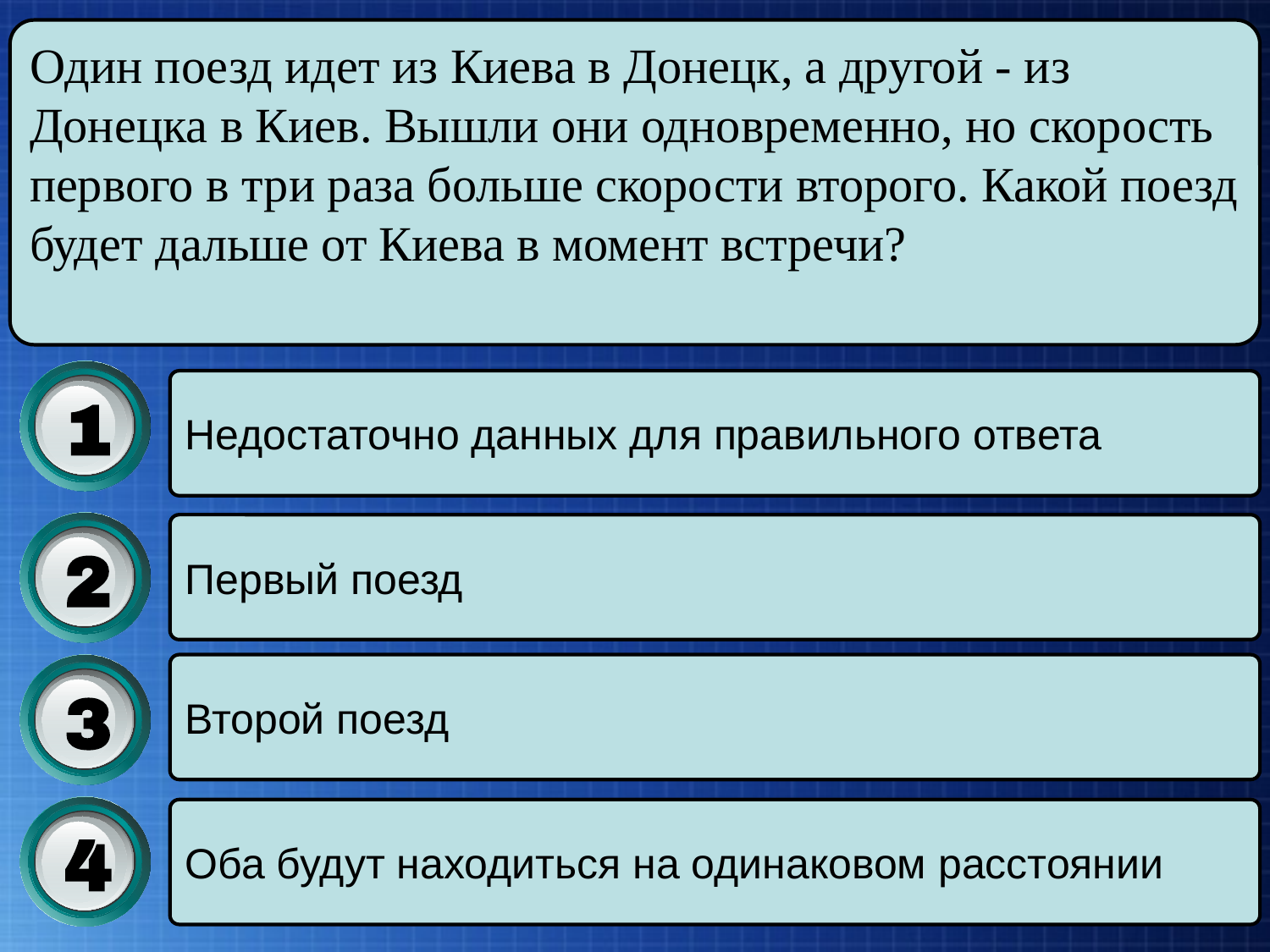

Один поезд идет из Киева в Донецк, а другой - из Донецка в Киев. Вышли они одновременно, но скорость первого в три раза больше скорости второго. Какой поезд будет дальше от Киева в момент встречи?

1
Недостаточно данных для правильного ответа

2
Первый поезд

3
Второй поезд

4
Оба будут находиться на одинаковом расстоянии